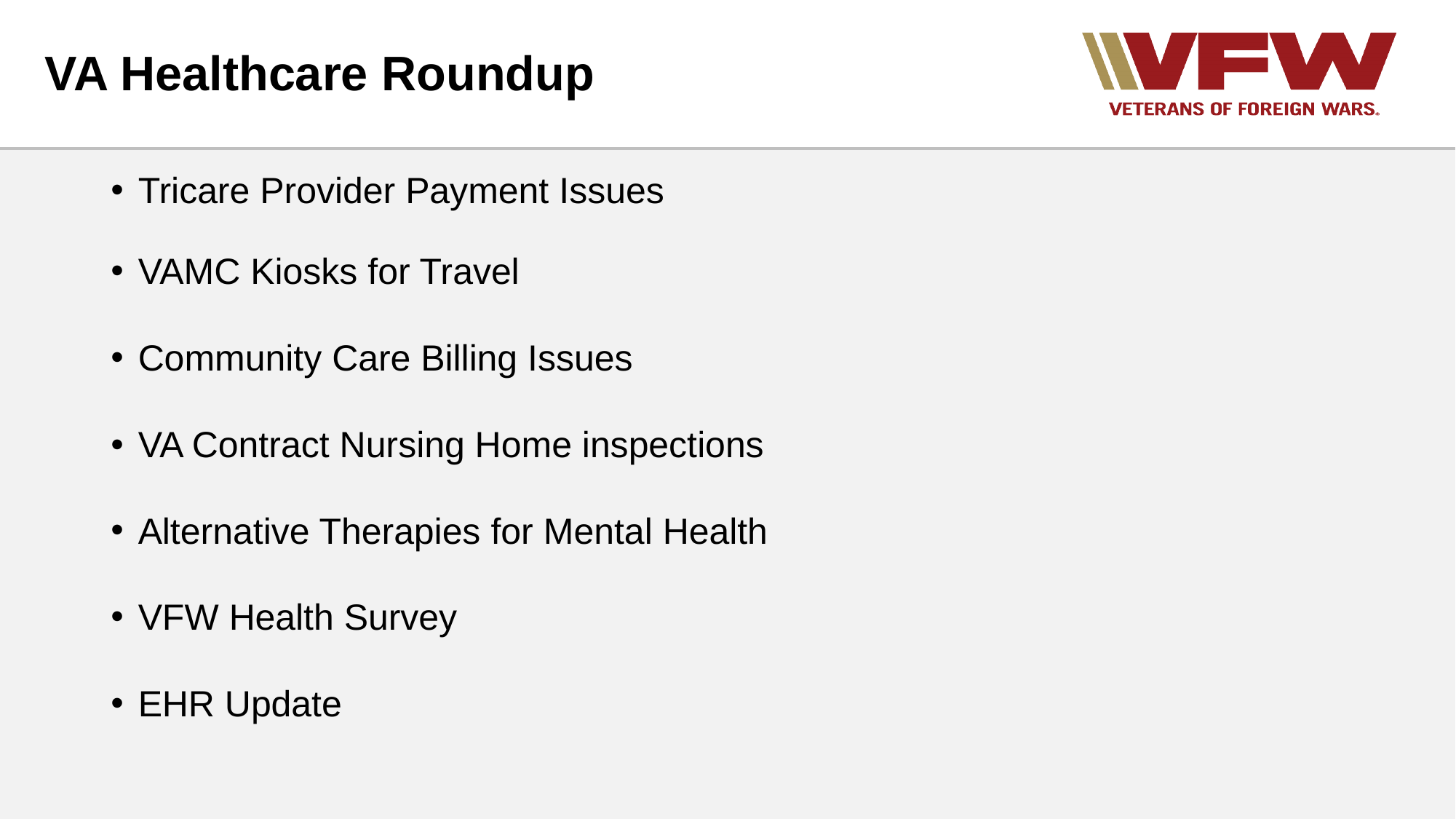

# VA Healthcare Roundup
Tricare Provider Payment Issues

VAMC Kiosks for Travel

Community Care Billing Issues

VA Contract Nursing Home inspections

Alternative Therapies for Mental Health

VFW Health Survey

EHR Update